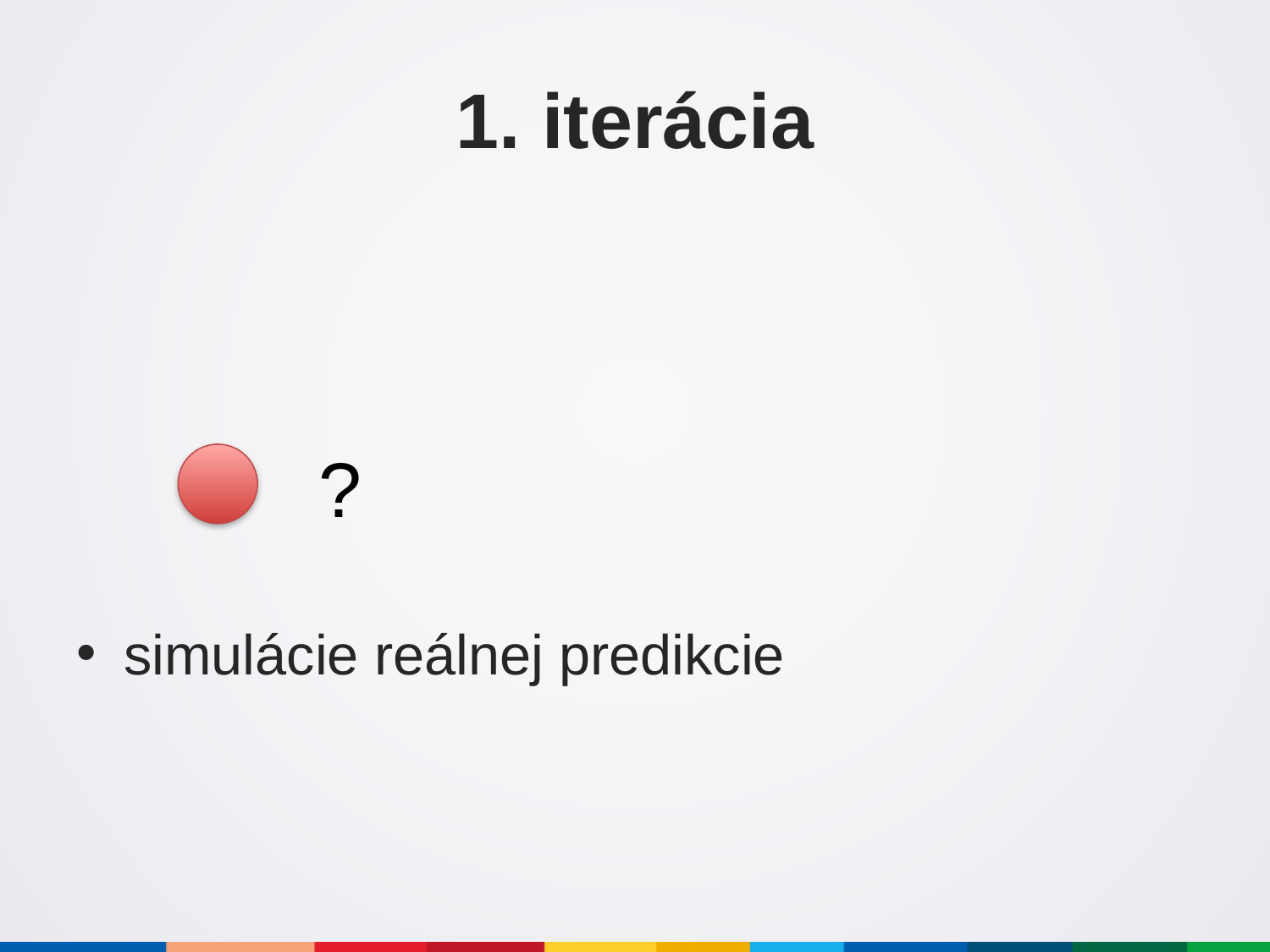

# 1. iterácia
?

simulácie reálnej predikcie